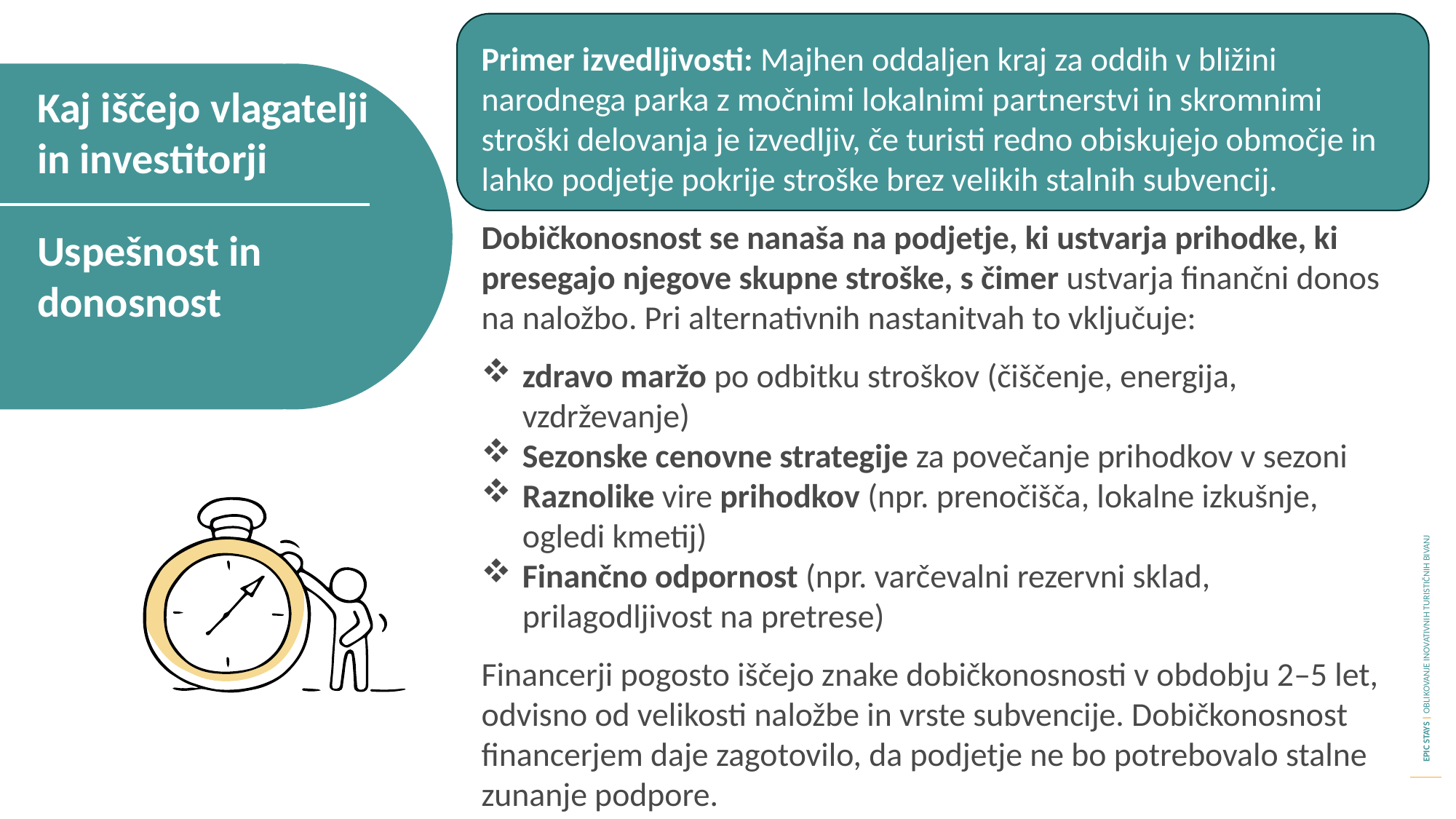

Primer izvedljivosti: Majhen oddaljen kraj za oddih v bližini narodnega parka z močnimi lokalnimi partnerstvi in skromnimi stroški delovanja je izvedljiv, če turisti redno obiskujejo območje in lahko podjetje pokrije stroške brez velikih stalnih subvencij.
Dobičkonosnost se nanaša na podjetje, ki ustvarja prihodke, ki presegajo njegove skupne stroške, s čimer ustvarja finančni donos na naložbo. Pri alternativnih nastanitvah to vključuje:
zdravo maržo po odbitku stroškov (čiščenje, energija, vzdrževanje)
Sezonske cenovne strategije za povečanje prihodkov v sezoni
Raznolike vire prihodkov (npr. prenočišča, lokalne izkušnje, ogledi kmetij)
Finančno odpornost (npr. varčevalni rezervni sklad, prilagodljivost na pretrese)
Financerji pogosto iščejo znake dobičkonosnosti v obdobju 2–5 let, odvisno od velikosti naložbe in vrste subvencije. Dobičkonosnost financerjem daje zagotovilo, da podjetje ne bo potrebovalo stalne zunanje podpore.
Kaj iščejo vlagatelji in investitorji
Uspešnost in donosnost